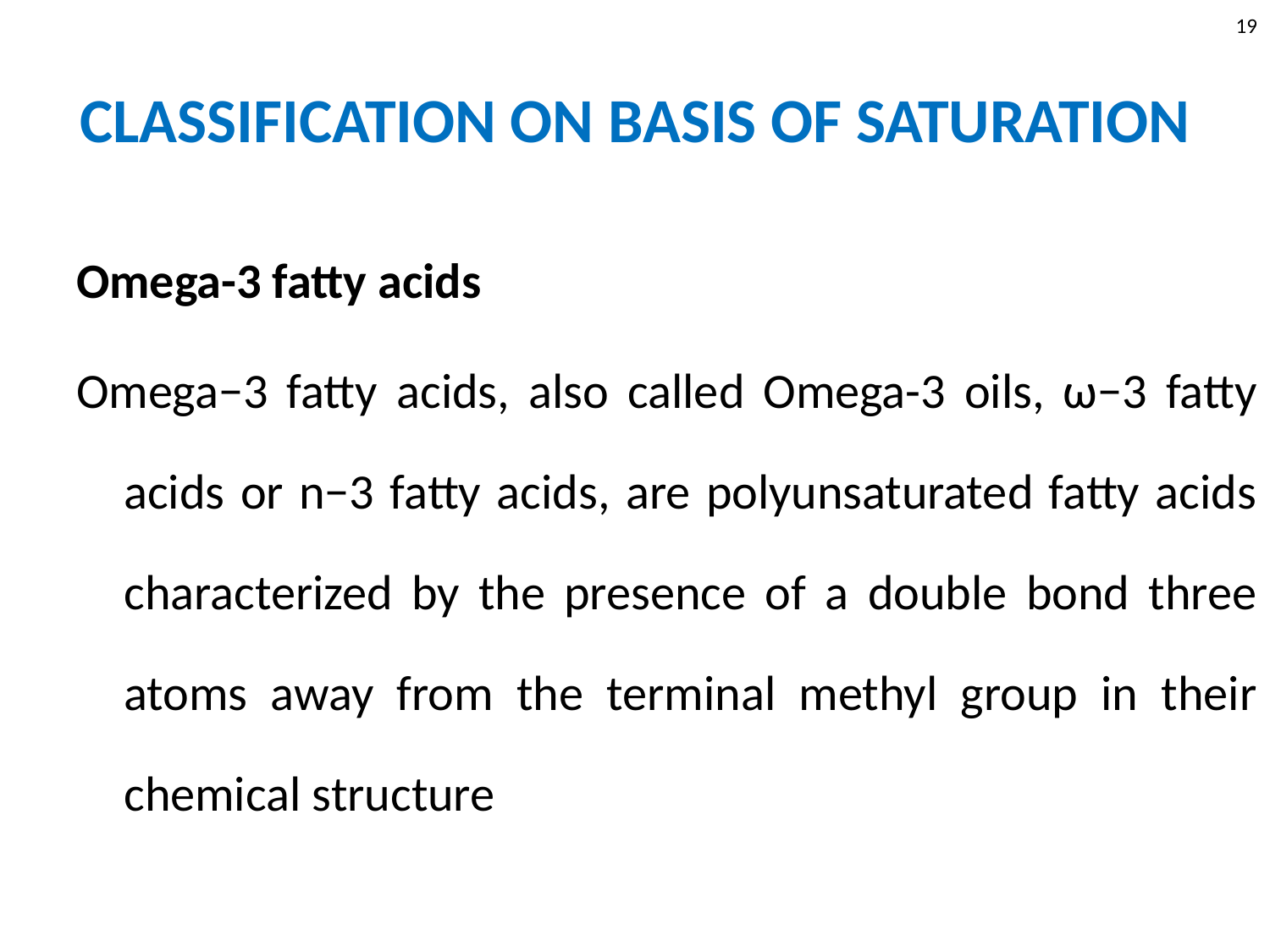

19
# CLASSIFICATION ON BASIS OF SATURATION
Omega-3 fatty acids
Omega−3 fatty acids, also called Omega-3 oils, ω−3 fatty acids or n−3 fatty acids, are polyunsaturated fatty acids characterized by the presence of a double bond three atoms away from the terminal methyl group in their chemical structure